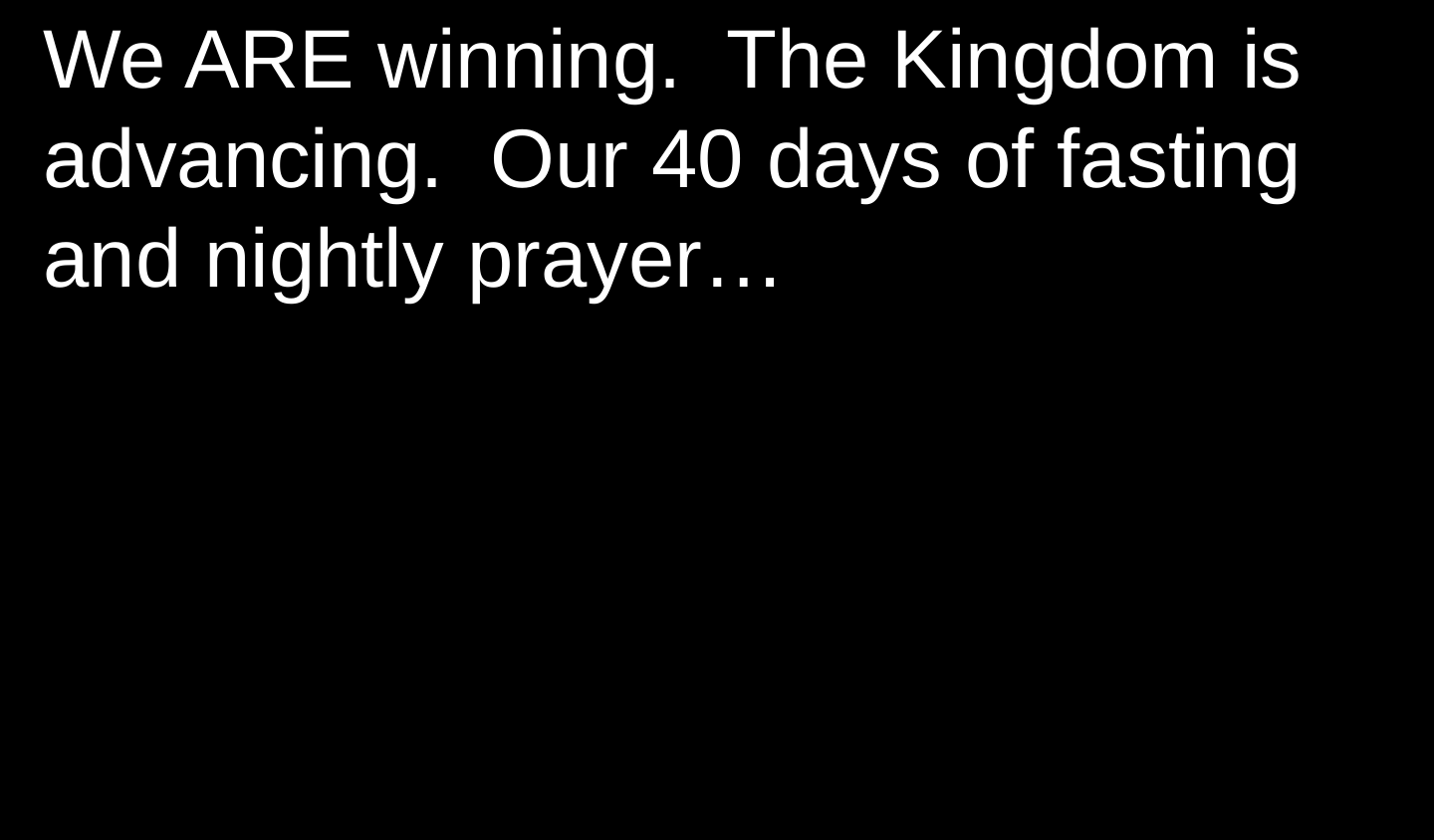

We ARE winning.  The Kingdom is advancing.  Our 40 days of fasting and nightly prayer…